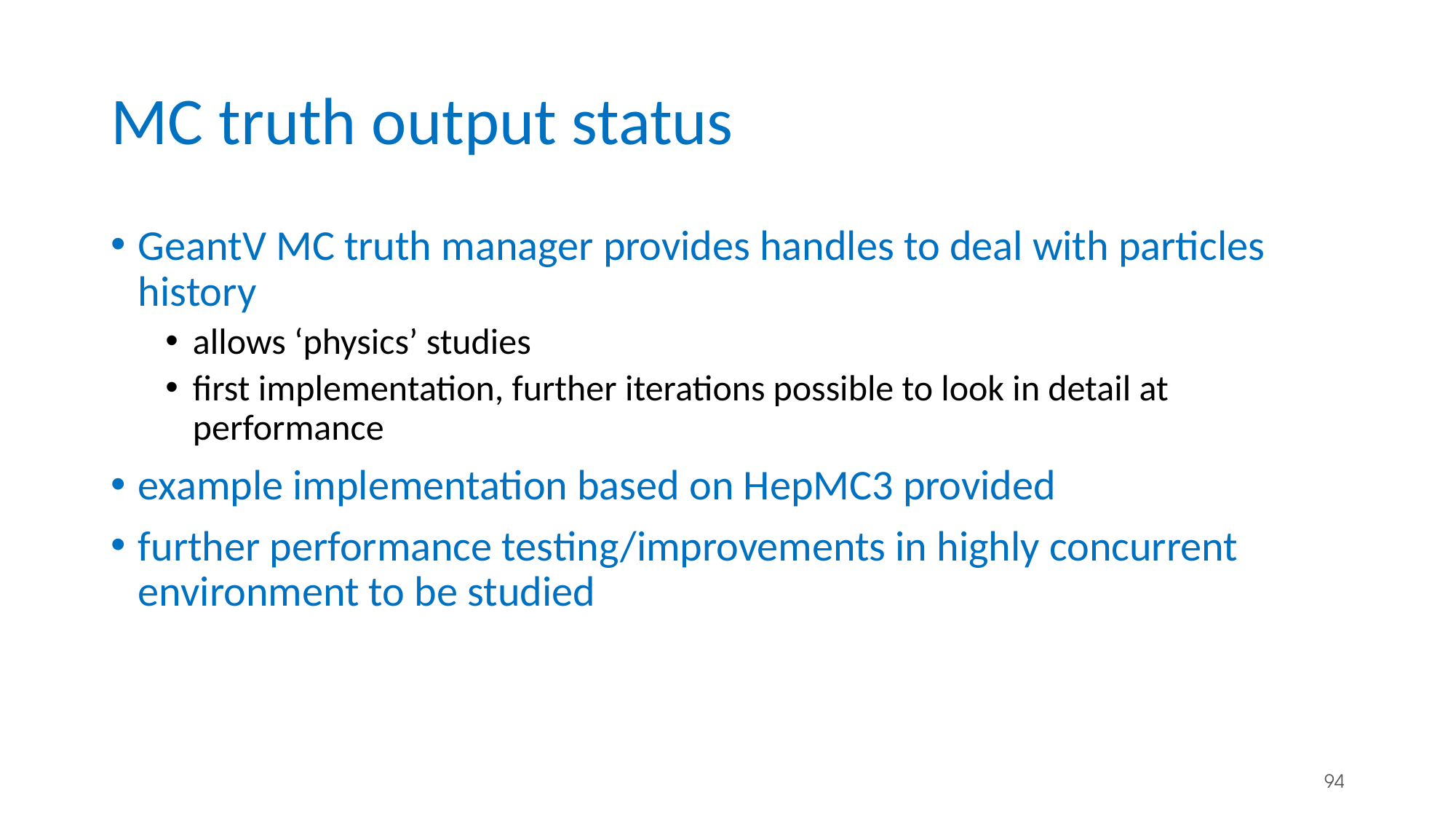

# MC truth output status
GeantV MC truth manager provides handles to deal with particles history
allows ‘physics’ studies
first implementation, further iterations possible to look in detail at performance
example implementation based on HepMC3 provided
further performance testing/improvements in highly concurrent environment to be studied
94